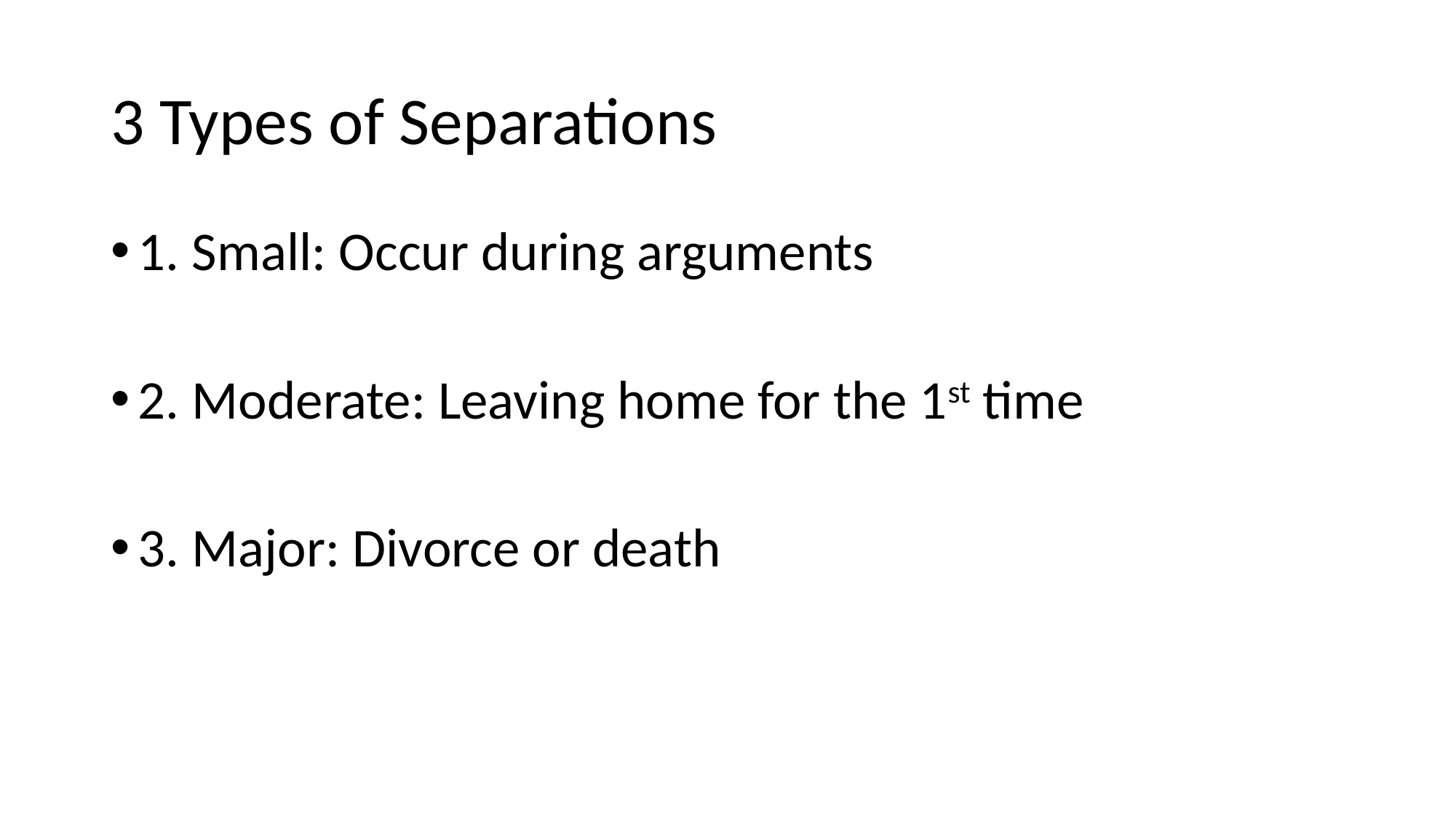

# 3 Types of Separations
1. Small: Occur during arguments

2. Moderate: Leaving home for the 1st time

3. Major: Divorce or death